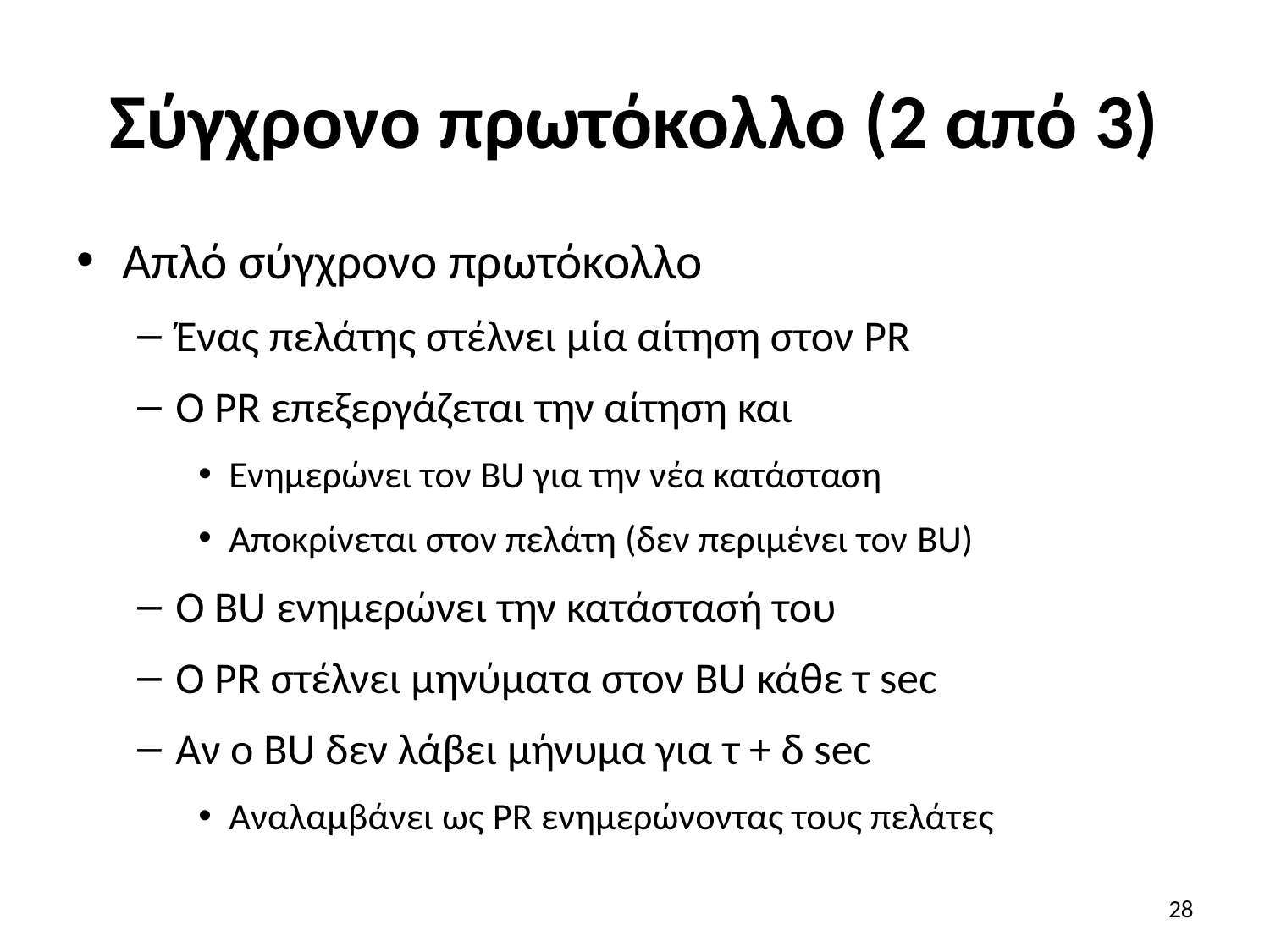

# Σύγχρονο πρωτόκολλο (2 από 3)
Απλό σύγχρονο πρωτόκολλο
Ένας πελάτης στέλνει μία αίτηση στον PR
Ο PR επεξεργάζεται την αίτηση και
Ενημερώνει τον BU για την νέα κατάσταση
Αποκρίνεται στον πελάτη (δεν περιμένει τον BU)
Ο BU ενημερώνει την κατάστασή του
Ο PR στέλνει μηνύματα στον BU κάθε τ sec
Αν ο BU δεν λάβει μήνυμα για τ + δ sec
Αναλαμβάνει ως PR ενημερώνοντας τους πελάτες
28